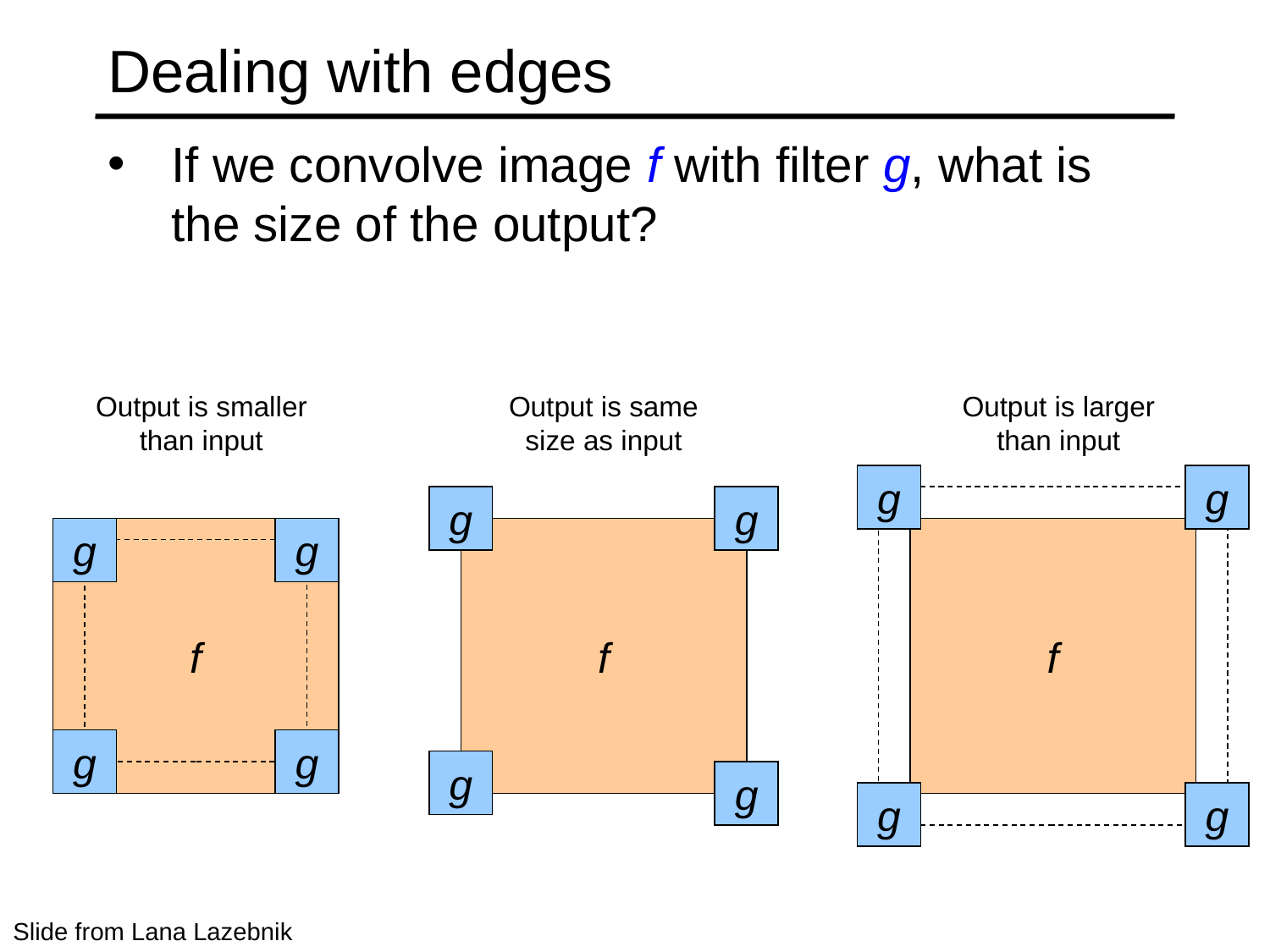

# Dealing with edges
If we convolve image f with filter g, what is the size of the output?
Output is smaller than input
Output is same size as input
Output is larger than input
g
g
g
g

f
g
g
f
f

g
g
g
g
g
g
Slide from Lana Lazebnik